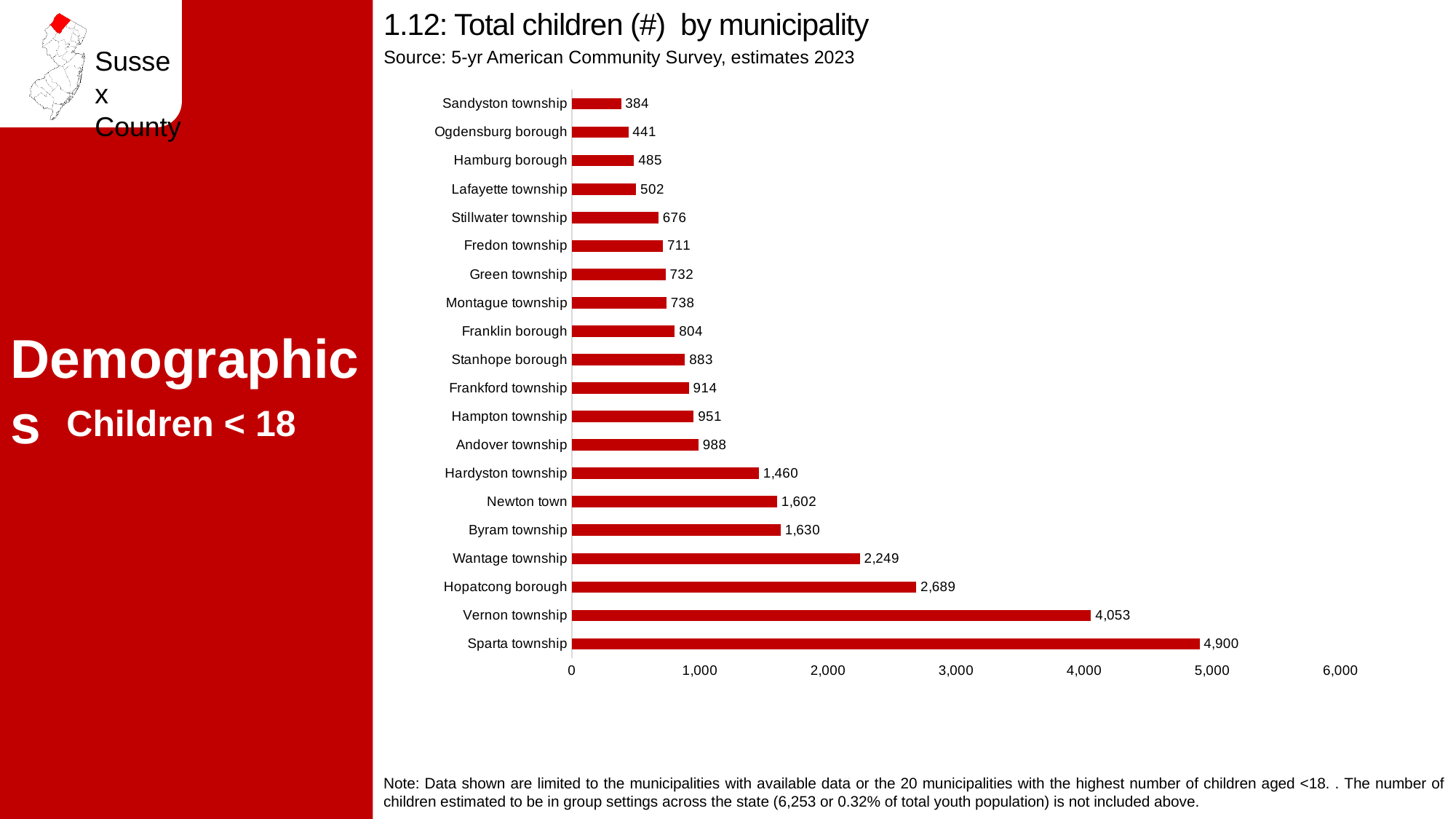

1.12: Total children (#)  by municipality
Source: 5-yr American Community Survey, estimates 2023

### Chart

| Category | Total children by municipality  |
|---|---|
| Sparta township | 4900.0 |
| Vernon township | 4053.0 |
| Hopatcong borough | 2689.0 |
| Wantage township | 2249.0 |
| Byram township | 1630.0 |
| Newton town | 1602.0 |
| Hardyston township | 1460.0 |
| Andover township | 988.0 |
| Hampton township | 951.0 |
| Frankford township | 914.0 |
| Stanhope borough | 883.0 |
| Franklin borough | 804.0 |
| Montague township | 738.0 |
| Green township | 732.0 |
| Fredon township | 711.0 |
| Stillwater township | 676.0 |
| Lafayette township | 502.0 |
| Hamburg borough | 485.0 |
| Ogdensburg borough | 441.0 |
| Sandyston township | 384.0 |
Demographics
Children < 18
Note: Data shown are limited to the municipalities with available data or the 20 municipalities with the highest number of children aged <18. . The number of children estimated to be in group settings across the state (6,253 or 0.32% of total youth population) is not included above.